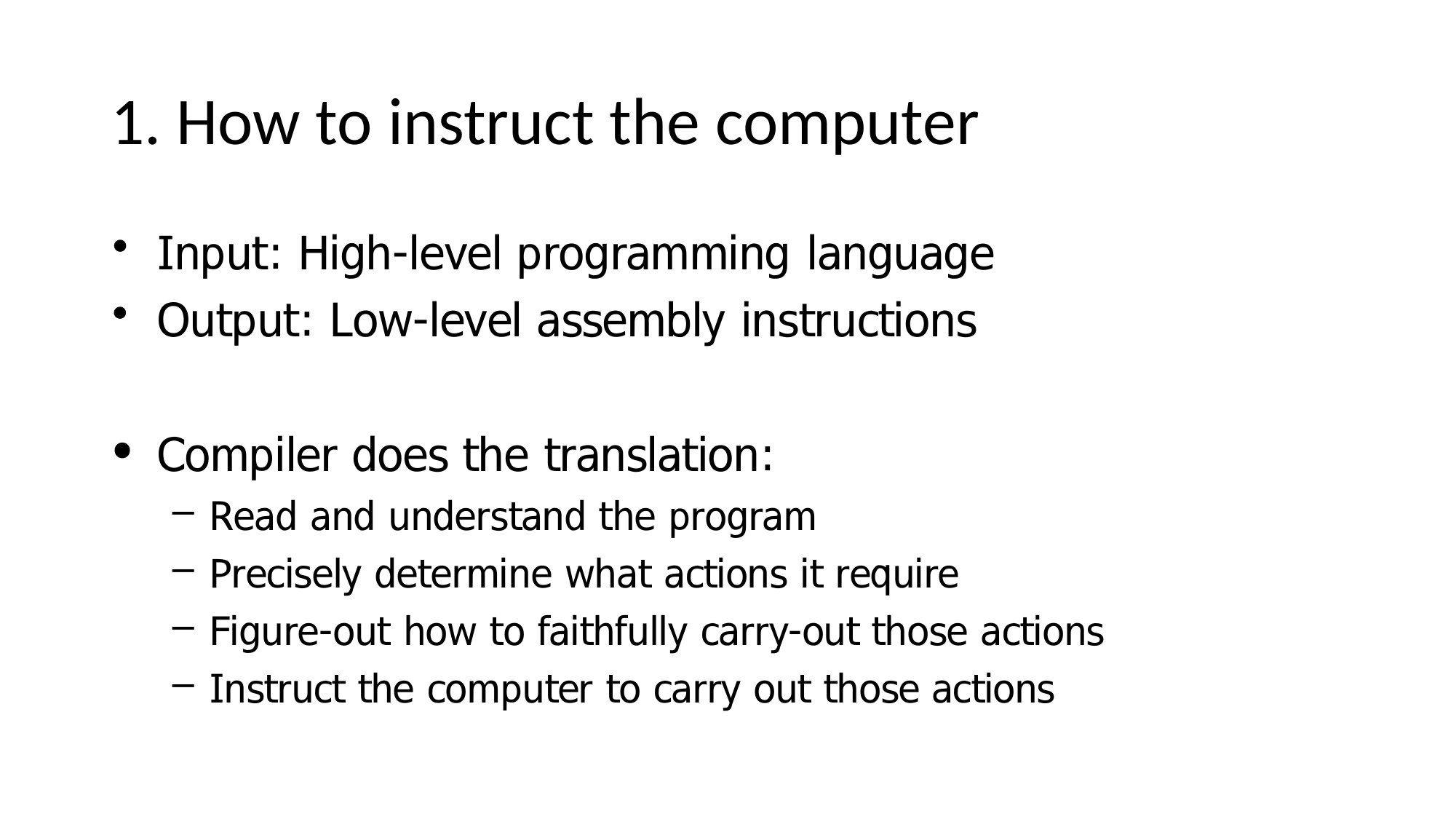

# 1. How to instruct the computer
Input: High-level programming language
Output: Low-level assembly instructions

Compiler does the translation:
Read and understand the program
Precisely determine what actions it require
Figure-out how to faithfully carry-out those actions
Instruct the computer to carry out those actions